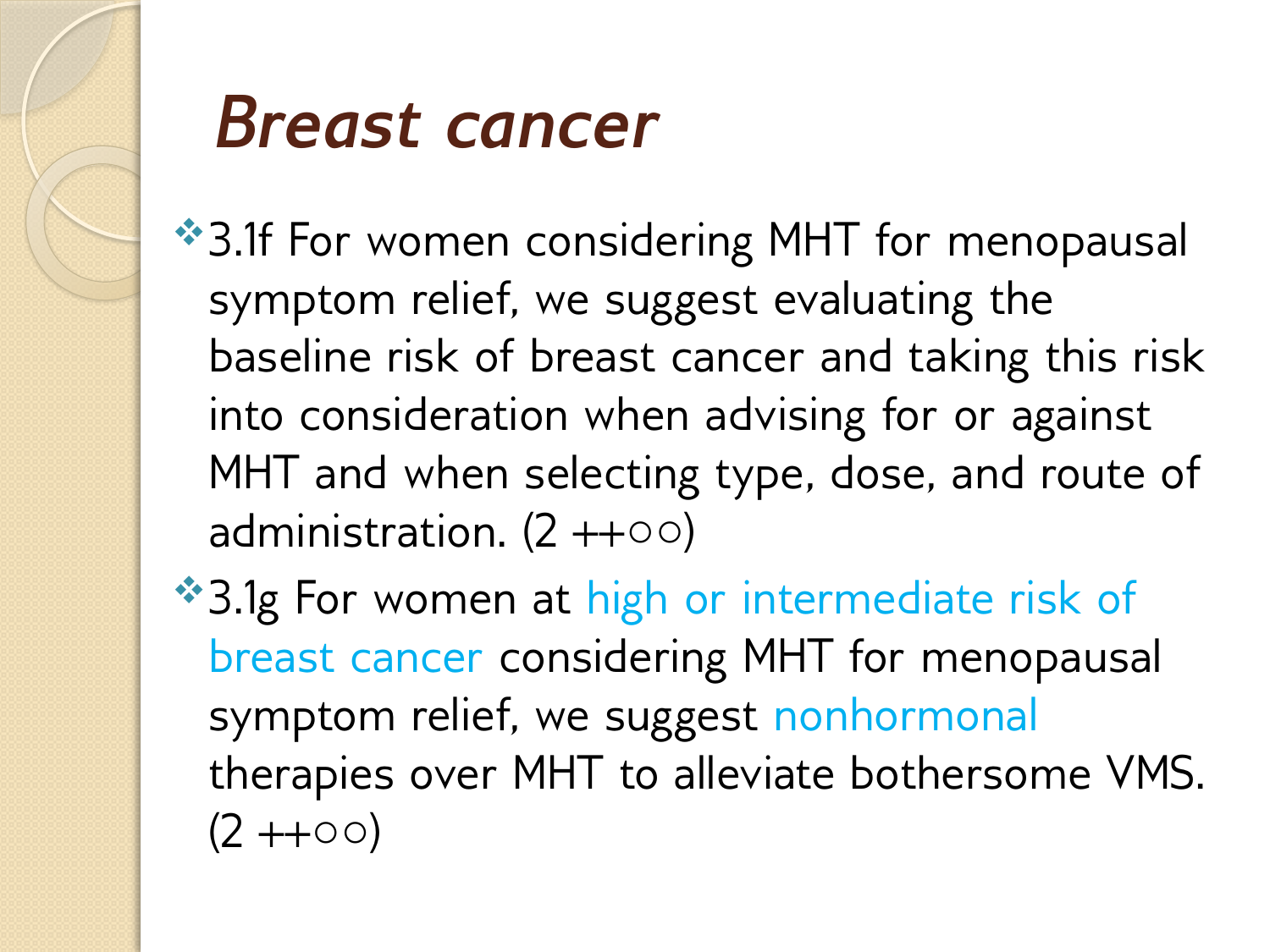

# Breast cancer
3.1f For women considering MHT for menopausal symptom relief, we suggest evaluating the baseline risk of breast cancer and taking this risk into consideration when advising for or against MHT and when selecting type, dose, and route of administration. (2 ++○○)
3.1g For women at high or intermediate risk of breast cancer considering MHT for menopausal symptom relief, we suggest nonhormonal therapies over MHT to alleviate bothersome VMS. (2 ++○○)